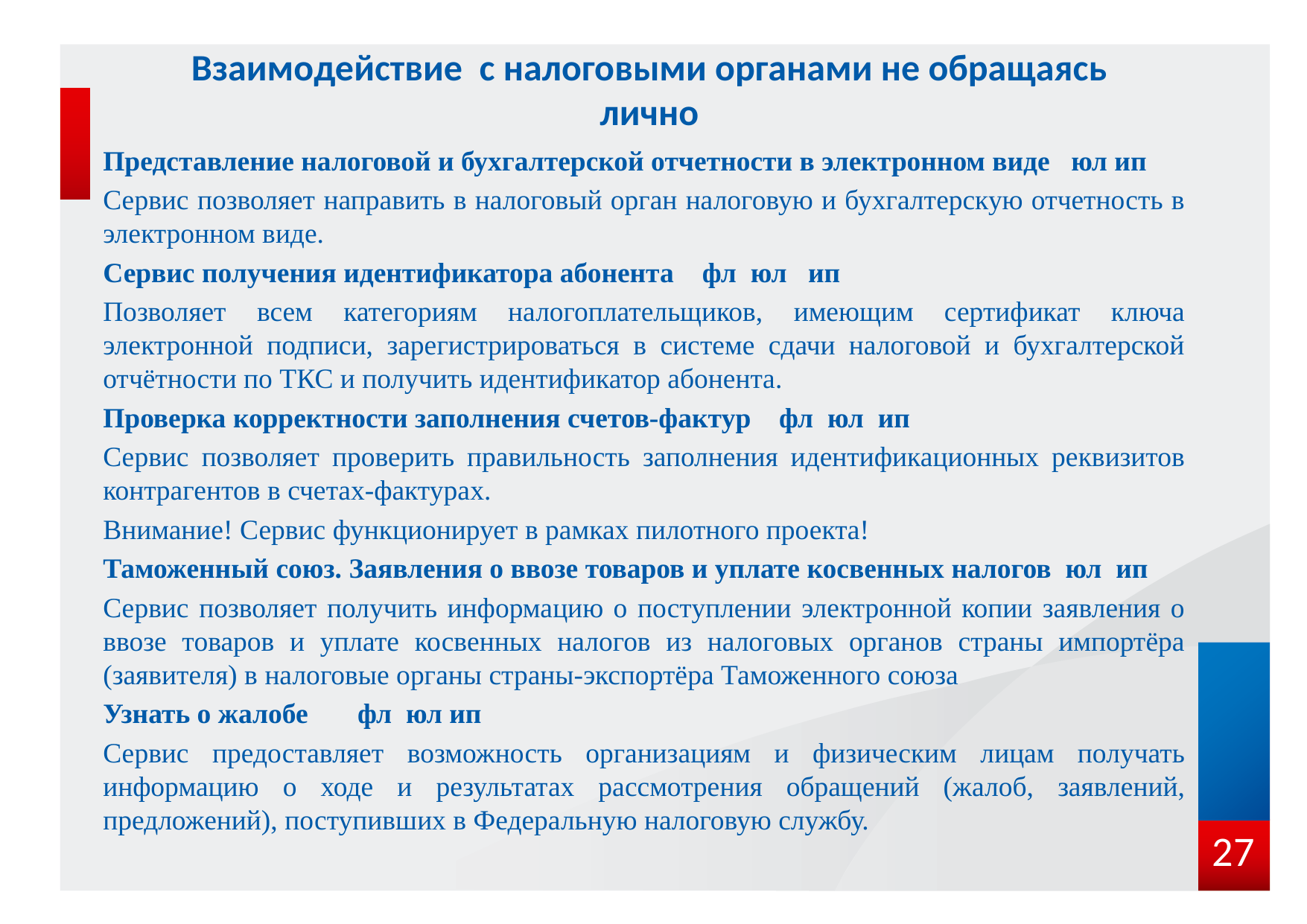

# Взаимодействие  с налоговыми органами не обращаясь лично
Представление налоговой и бухгалтерской отчетности в электронном виде   юл ип
Сервис позволяет направить в налоговый орган налоговую и бухгалтерскую отчетность в электронном виде.
Сервис получения идентификатора абонента    фл  юл   ип
Позволяет всем категориям налогоплательщиков, имеющим сертификат ключа электронной подписи, зарегистрироваться в системе сдачи налоговой и бухгалтерской отчётности по ТКС и получить идентификатор абонента.
Проверка корректности заполнения счетов-фактур    фл  юл  ип
Сервис позволяет проверить правильность заполнения идентификационных реквизитов контрагентов в счетах-фактурах.
Внимание! Сервис функционирует в рамках пилотного проекта!
Таможенный союз. Заявления о ввозе товаров и уплате косвенных налогов  юл  ип
Сервис позволяет получить информацию о поступлении электронной копии заявления о ввозе товаров и уплате косвенных налогов из налоговых органов страны импортёра (заявителя) в налоговые органы страны-экспортёра Таможенного союза
Узнать о жалобе       фл  юл ип
Сервис предоставляет возможность организациям и физическим лицам получать информацию о ходе и результатах рассмотрения обращений (жалоб, заявлений, предложений), поступивших в Федеральную налоговую службу.

27